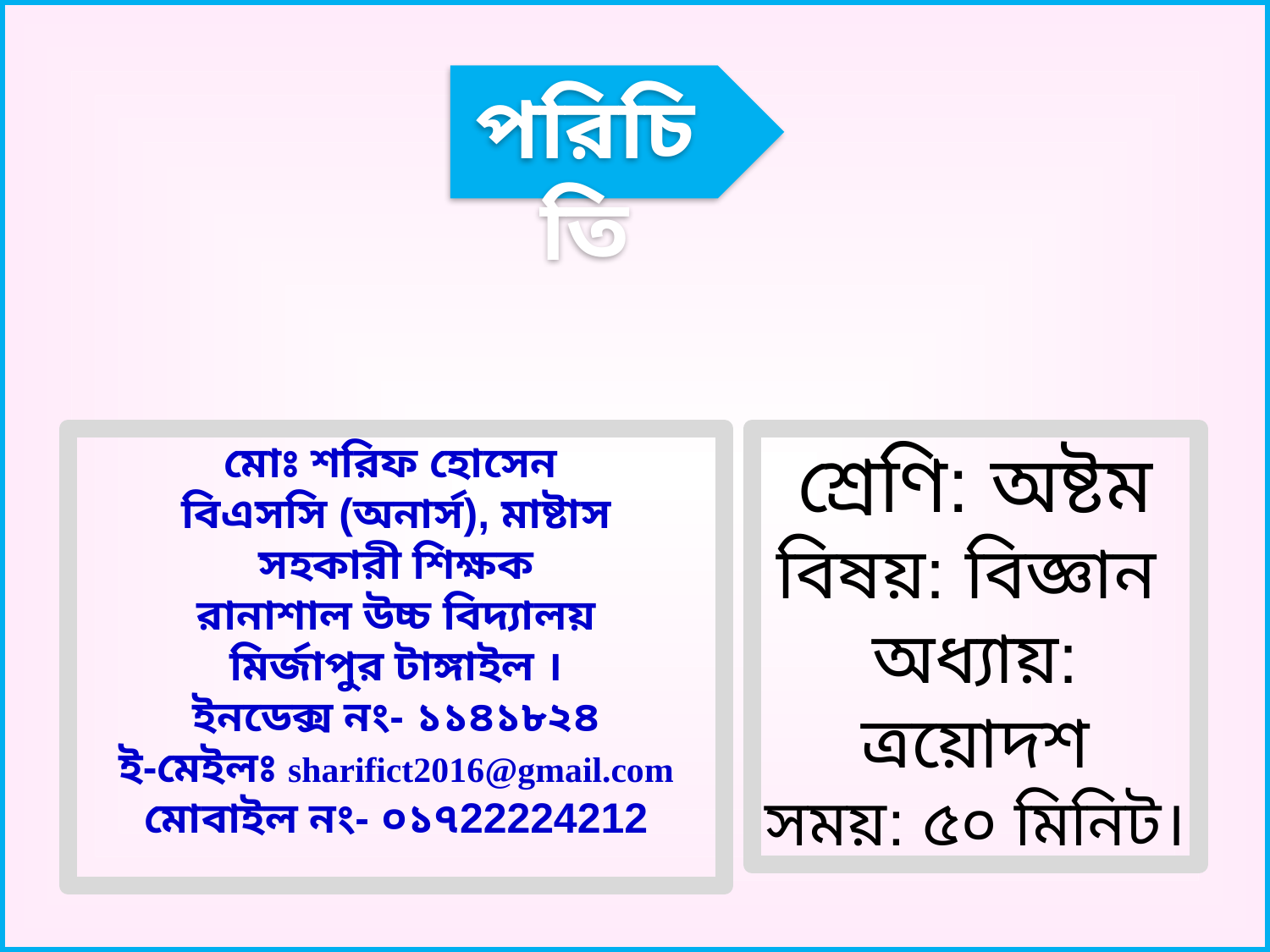

পরিচিতি
মোঃ শরিফ হোসেন
বিএসসি (অনার্স), মাষ্টাস
সহকারী শিক্ষক
রানাশাল উচ্চ বিদ্যালয়
মির্জাপুর টাঙ্গাইল ।
ইনডেক্স নং- ১১৪১৮২৪
ই-মেইলঃ sharifict2016@gmail.com
মোবাইল নং- ০১৭22224212

শ্রেণি: অষ্টম
বিষয়: বিজ্ঞান
অধ্যায়: ত্রয়োদশ
সময়: ৫০ মিনিট।